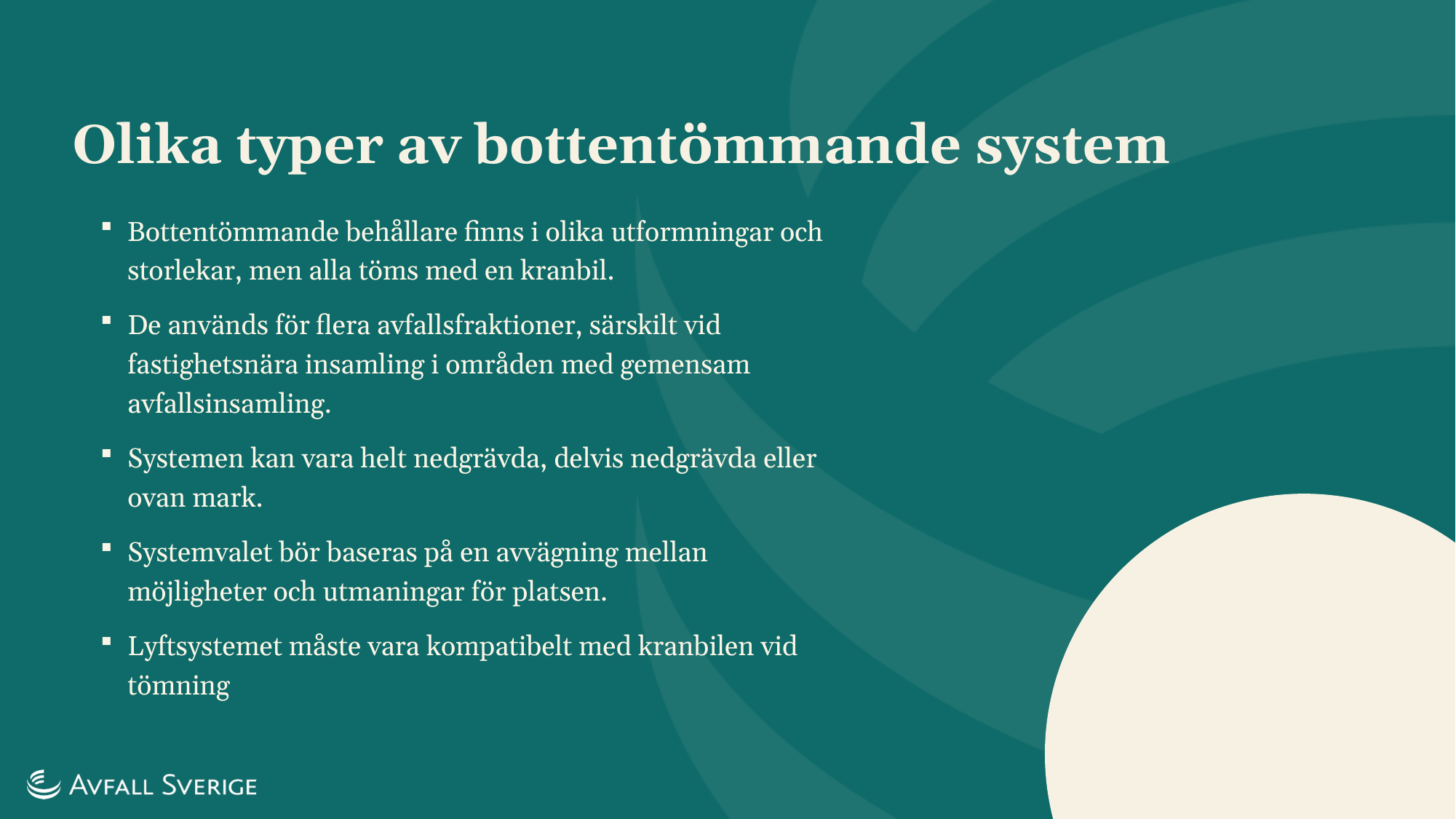

Olika typer av bottentömmande system
Bottentömmande behållare finns i olika utformningar och storlekar, men alla töms med en kranbil.
De används för flera avfallsfraktioner, särskilt vid fastighetsnära insamling i områden med gemensam avfallsinsamling.
Systemen kan vara helt nedgrävda, delvis nedgrävda eller ovan mark.
Systemvalet bör baseras på en avvägning mellan möjligheter och utmaningar för platsen.
Lyftsystemet måste vara kompatibelt med kranbilen vid tömning